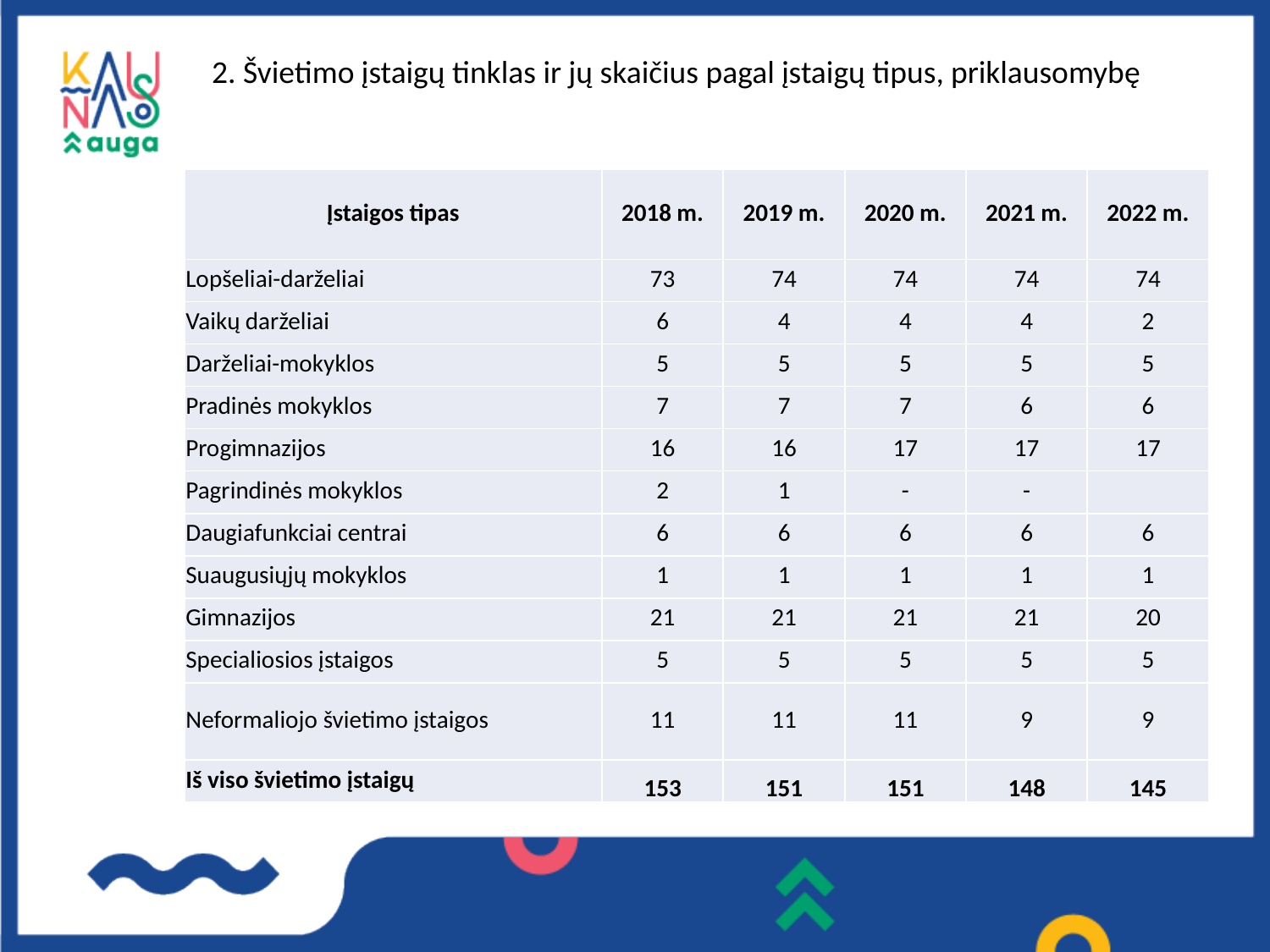

2. Švietimo įstaigų tinklas ir jų skaičius pagal įstaigų tipus, priklausomybę
| Įstaigos tipas | 2018 m. | 2019 m. | 2020 m. | 2021 m. | 2022 m. |
| --- | --- | --- | --- | --- | --- |
| Lopšeliai-darželiai | 73 | 74 | 74 | 74 | 74 |
| Vaikų darželiai | 6 | 4 | 4 | 4 | 2 |
| Darželiai-mokyklos | 5 | 5 | 5 | 5 | 5 |
| Pradinės mokyklos | 7 | 7 | 7 | 6 | 6 |
| Progimnazijos | 16 | 16 | 17 | 17 | 17 |
| Pagrindinės mokyklos | 2 | 1 | - | - |  |
| Daugiafunkciai centrai | 6 | 6 | 6 | 6 | 6 |
| Suaugusiųjų mokyklos | 1 | 1 | 1 | 1 | 1 |
| Gimnazijos | 21 | 21 | 21 | 21 | 20 |
| Specialiosios įstaigos | 5 | 5 | 5 | 5 | 5 |
| Neformaliojo švietimo įstaigos | 11 | 11 | 11 | 9 | 9 |
| Iš viso švietimo įstaigų | 153 | 151 | 151 | 148 | 145 |